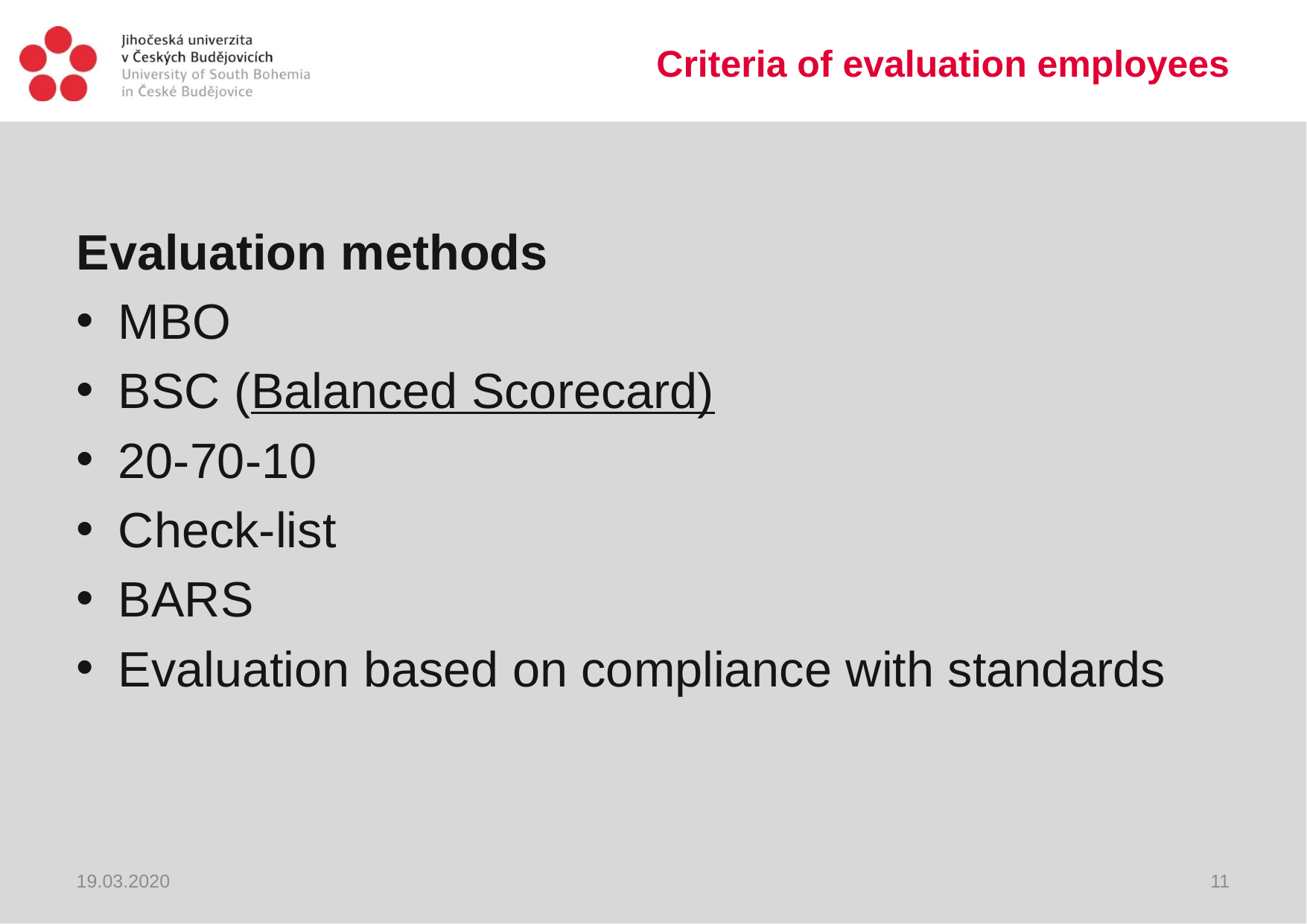

# Criteria of evaluation employees

Evaluation methods
MBO
BSC (Balanced Scorecard)
20-70-10
Check-list
BARS
Evaluation based on compliance with standards

19.03.2020
11